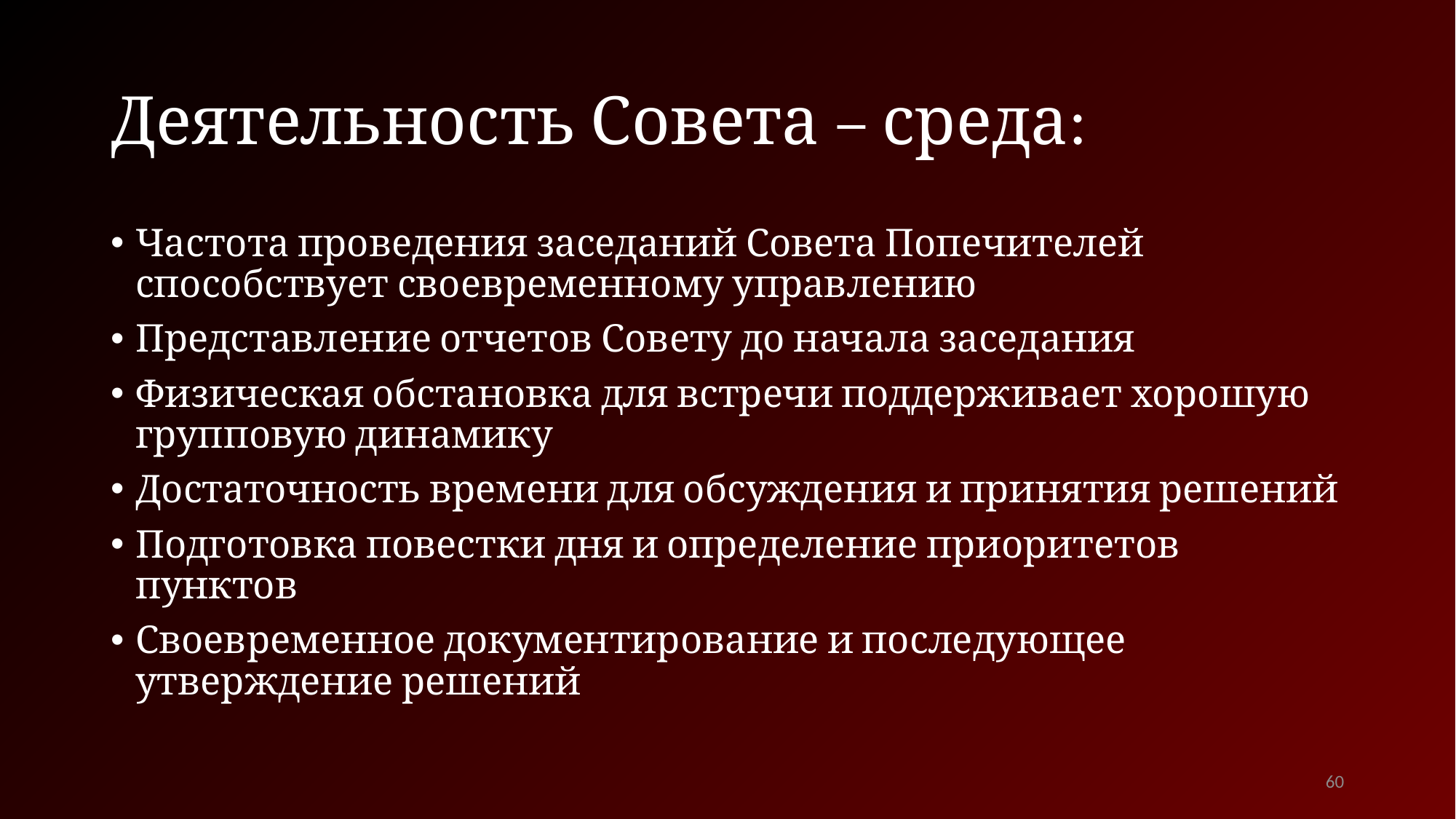

# Деятельность Совета – среда:
Частота проведения заседаний Совета Попечителей способствует своевременному управлению
Представление отчетов Совету до начала заседания
Физическая обстановка для встречи поддерживает хорошую групповую динамику
Достаточность времени для обсуждения и принятия решений
Подготовка повестки дня и определение приоритетов пунктов
Своевременное документирование и последующее утверждение решений
60